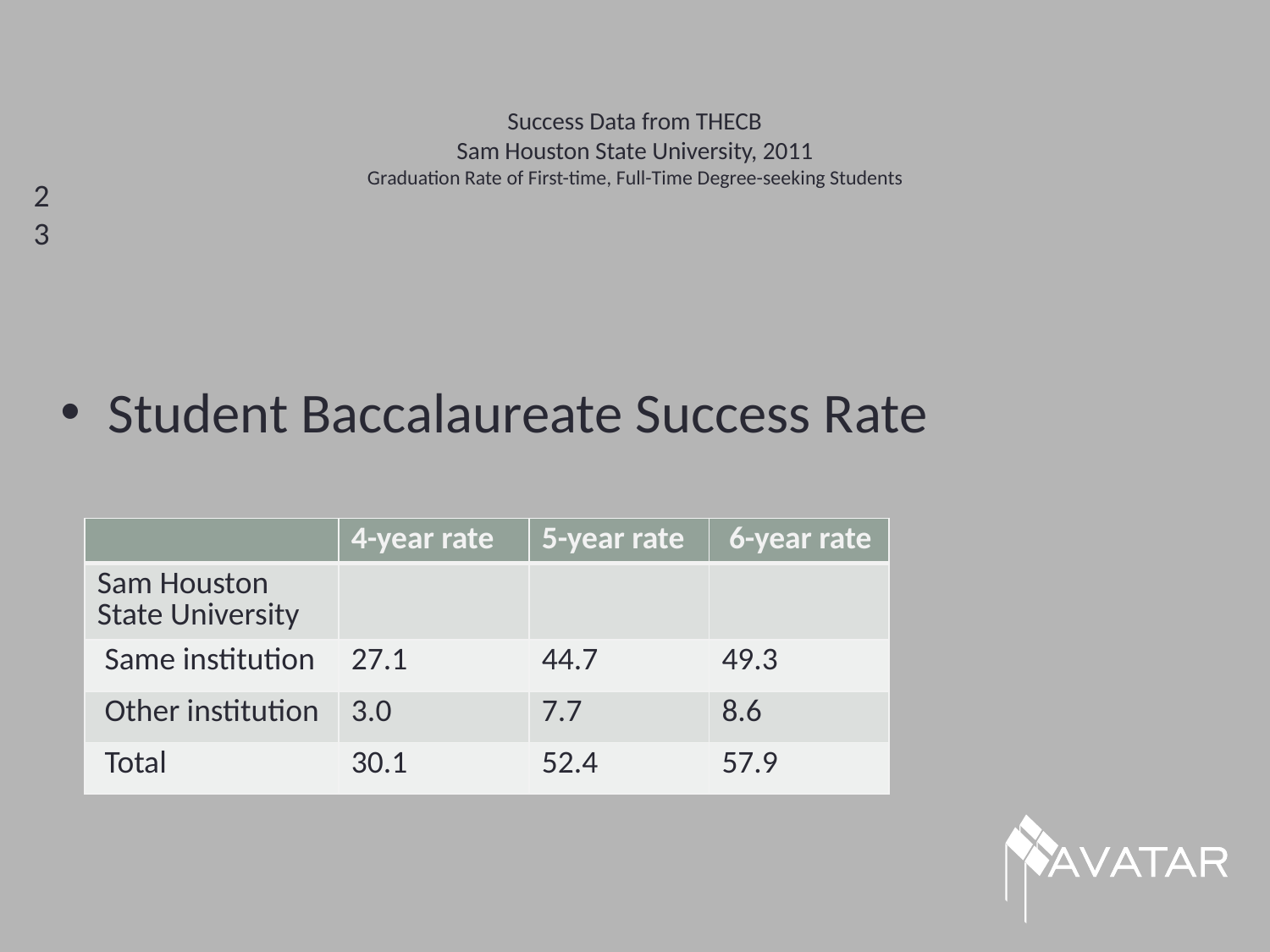

# Success Data from THECB Sam Houston State University, 2011 Graduation Rate of First-time, Full-Time Degree-seeking Students
23
Student Baccalaureate Success Rate
|  | 4-year rate | 5-year rate | 6-year rate |
| --- | --- | --- | --- |
| Sam Houston State University |  |  |  |
| Same institution | 27.1 | 44.7 | 49.3 |
| Other institution | 3.0 | 7.7 | 8.6 |
| Total | 30.1 | 52.4 | 57.9 |